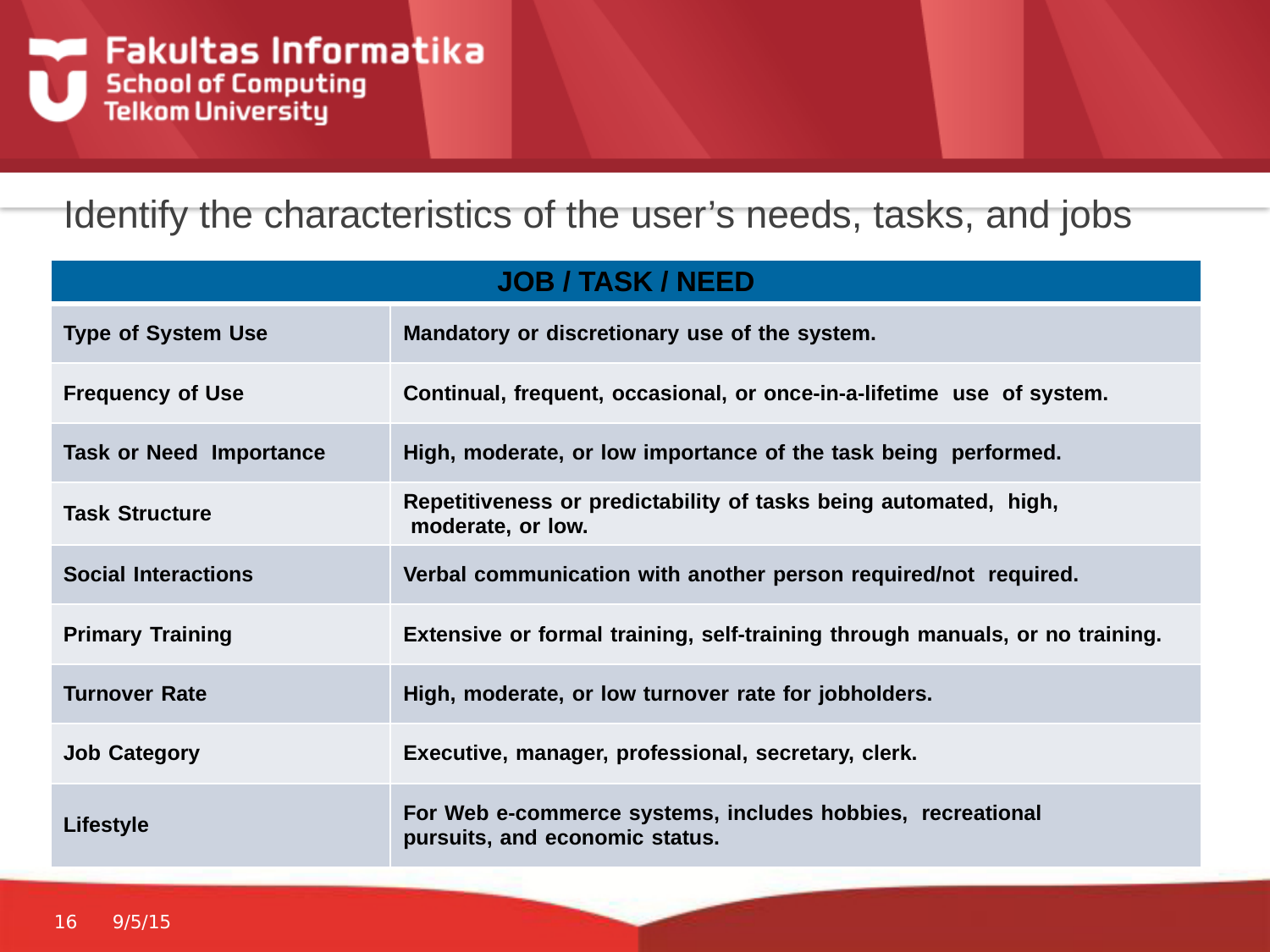

# Identify the characteristics of the user’s needs, tasks, and jobs
| JOB / TASK / NEED |  |
| --- | --- |
| Type of System Use | Mandatory or discretionary use of the system. |
| Frequency of Use | Continual, frequent, occasional, or once-in-a-lifetime  use  of system. |
| Task or Need  Importance | High, moderate, or low importance of the task being  performed. |
| Task Structure | Repetitiveness or predictability of tasks being automated,  high,  moderate, or low. |
| Social Interactions | Verbal communication with another person required/not  required. |
| Primary Training | Extensive or formal training, self-training through manuals, or no training. |
| Turnover Rate | High, moderate, or low turnover rate for jobholders. |
| Job Category | Executive, manager, professional, secretary, clerk. |
| Lifestyle | For Web e-commerce systems, includes hobbies,  recreational  pursuits, and economic status. |

16
9/5/15